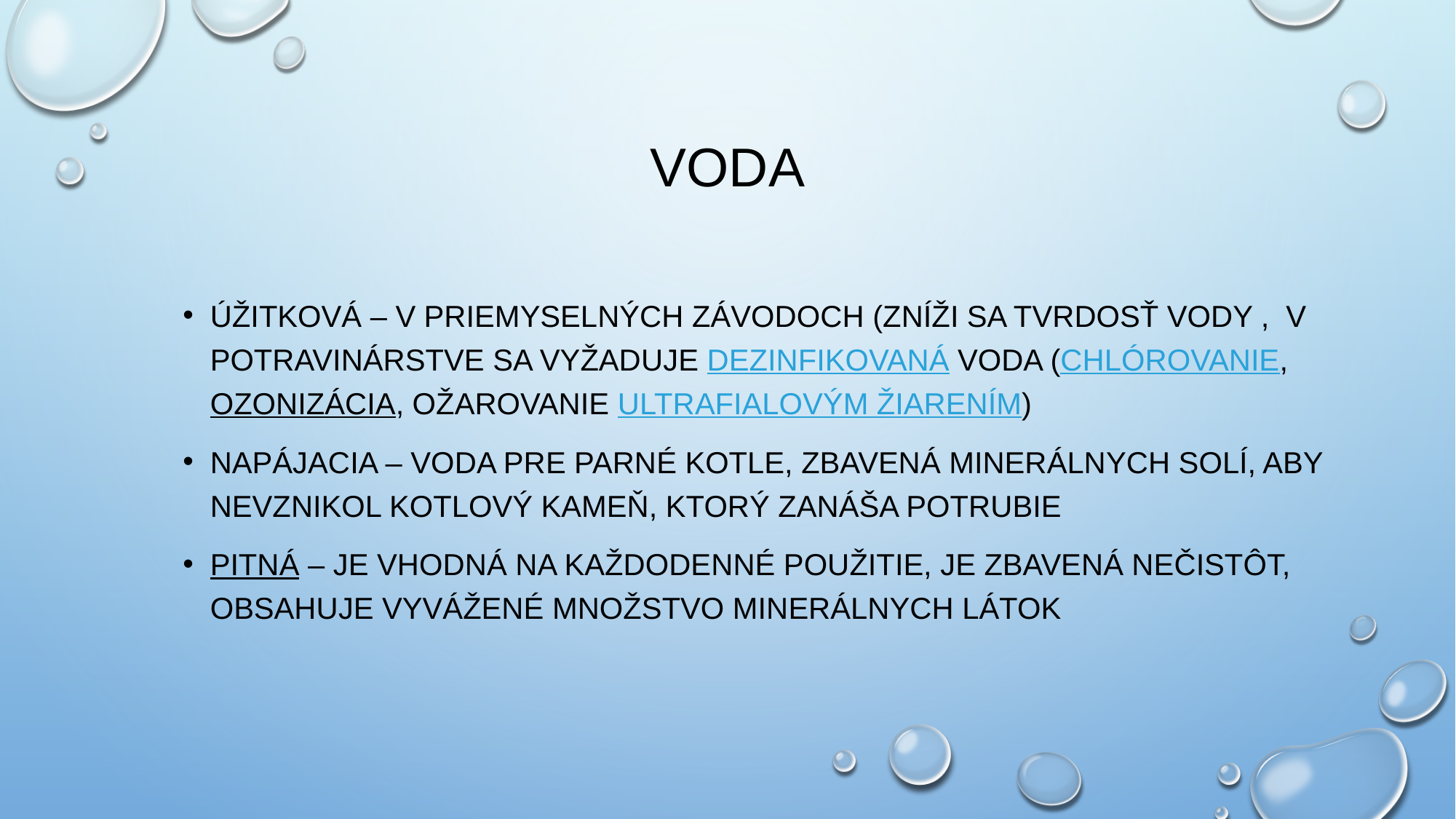

# voda
Úžitková – v priemyselných závodoch (zníži sa tvrdosť vody ,  V potravinárstve sa vyžaduje dezinfikovaná voda (chlórovanie, ozonizácia, ožarovanie ultrafialovým žiarením)
Napájacia – voda pre parné kotle, zbavená minerálnych solí, aby nevznikol kotlový kameň, ktorý zanáša potrubie
Pitná – je vhodná na každodenné použitie, je zbavená nečistôt, obsahuje vyvážené množstvo minerálnych látok